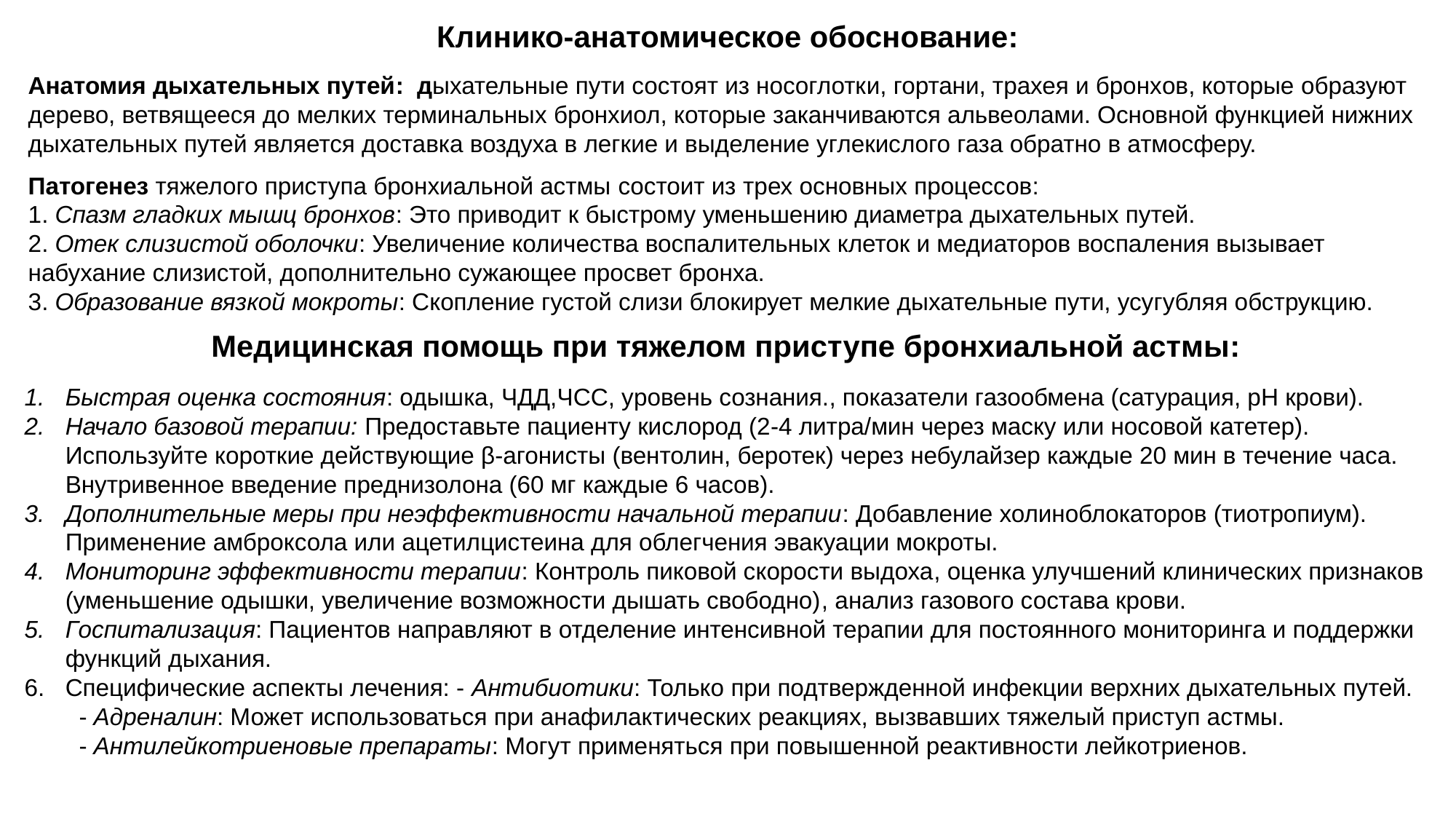

Клинико-анатомическое обоснование:

Анатомия дыхательных путей:  дыхательные пути состоят из носоглотки, гортани, трахея и бронхов, которые образуют дерево, ветвящееся до мелких терминальных бронхиол, которые заканчиваются альвеолами. Основной функцией нижних дыхательных путей является доставка воздуха в легкие и выделение углекислого газа обратно в атмосферу.

Патогенез тяжелого приступа бронхиальной астмы состоит из трех основных процессов:
1. Спазм гладких мышц бронхов: Это приводит к быстрому уменьшению диаметра дыхательных путей.
2. Отек слизистой оболочки: Увеличение количества воспалительных клеток и медиаторов воспаления вызывает набухание слизистой, дополнительно сужающее просвет бронха.
3. Образование вязкой мокроты: Скопление густой слизи блокирует мелкие дыхательные пути, усугубляя обструкцию.
Медицинская помощь при тяжелом приступе бронхиальной астмы:

Быстрая оценка состояния: одышка, ЧДД,ЧСС, уровень сознания., показатели газообмена (сатурация, pH крови).
Начало базовой терапии: Предоставьте пациенту кислород (2-4 литра/мин через маску или носовой катетер). Используйте короткие действующие β-агонисты (вентолин, беротек) через небулайзер каждые 20 мин в течение часа. Внутривенное введение преднизолона (60 мг каждые 6 часов).
Дополнительные меры при неэффективности начальной терапии: Добавление холиноблокаторов (тиотропиум). Применение амброксола или ацетилцистеина для облегчения эвакуации мокроты.
Мониторинг эффективности терапии: Контроль пиковой скорости выдоха, оценка улучшений клинических признаков (уменьшение одышки, увеличение возможности дышать свободно), анализ газового состава крови.
Госпитализация: Пациентов направляют в отделение интенсивной терапии для постоянного мониторинга и поддержки функций дыхания.
Специфические аспекты лечения: - Антибиотики: Только при подтвержденной инфекции верхних дыхательных путей.
- Адреналин: Может использоваться при анафилактических реакциях, вызвавших тяжелый приступ астмы.
- Антилейкотриеновые препараты: Могут применяться при повышенной реактивности лейкотриенов.